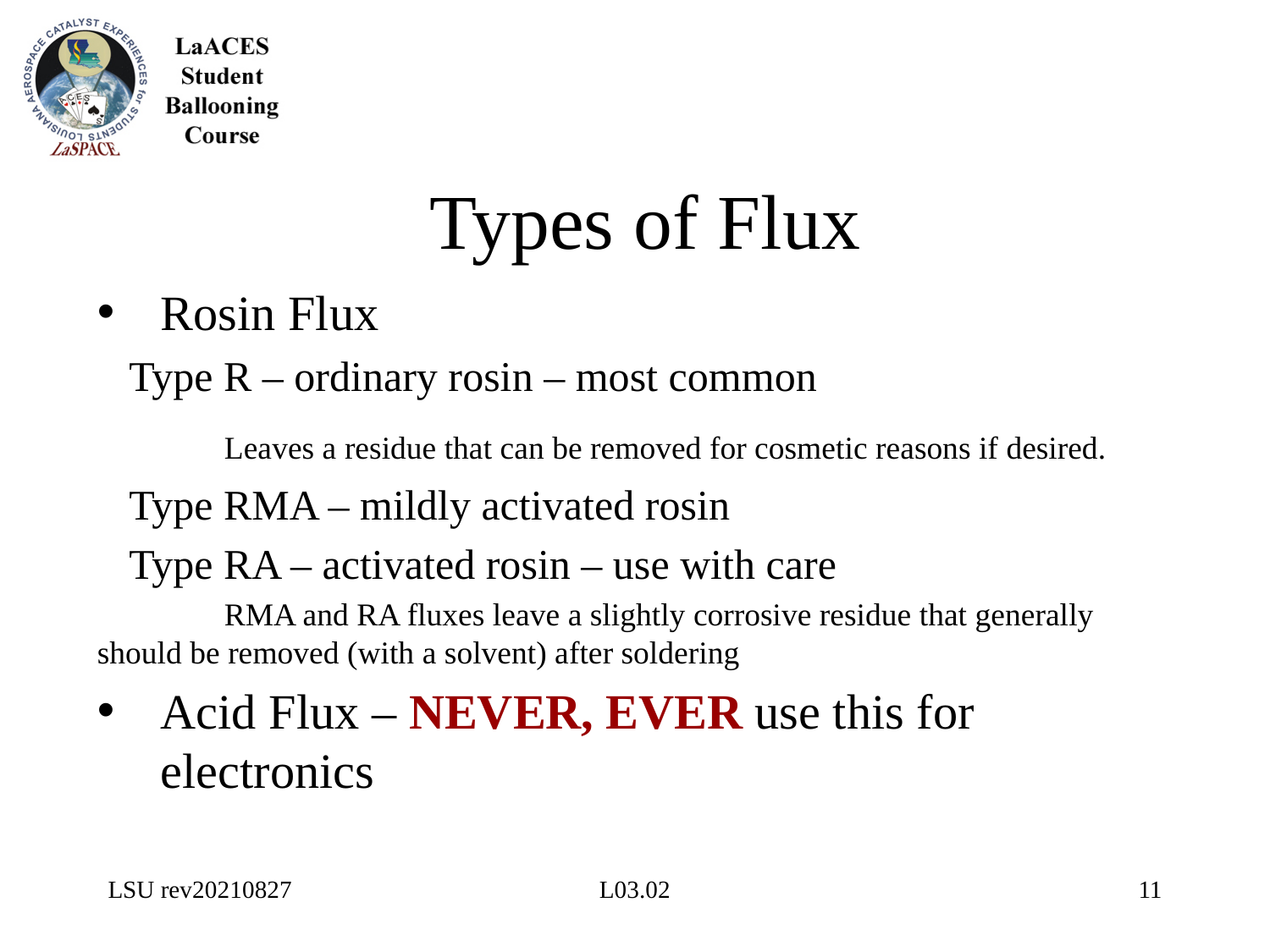

# Types of Flux
Rosin Flux
   Type R – ordinary rosin – most common
	Leaves a residue that can be removed for cosmetic reasons if desired.
   Type RMA – mildly activated rosin
   Type RA – activated rosin – use with care
	RMA and RA fluxes leave a slightly corrosive residue that generally 	should be removed (with a solvent) after soldering
Acid Flux – NEVER, EVER use this for electronics
LSU rev20210827
L03.02
11